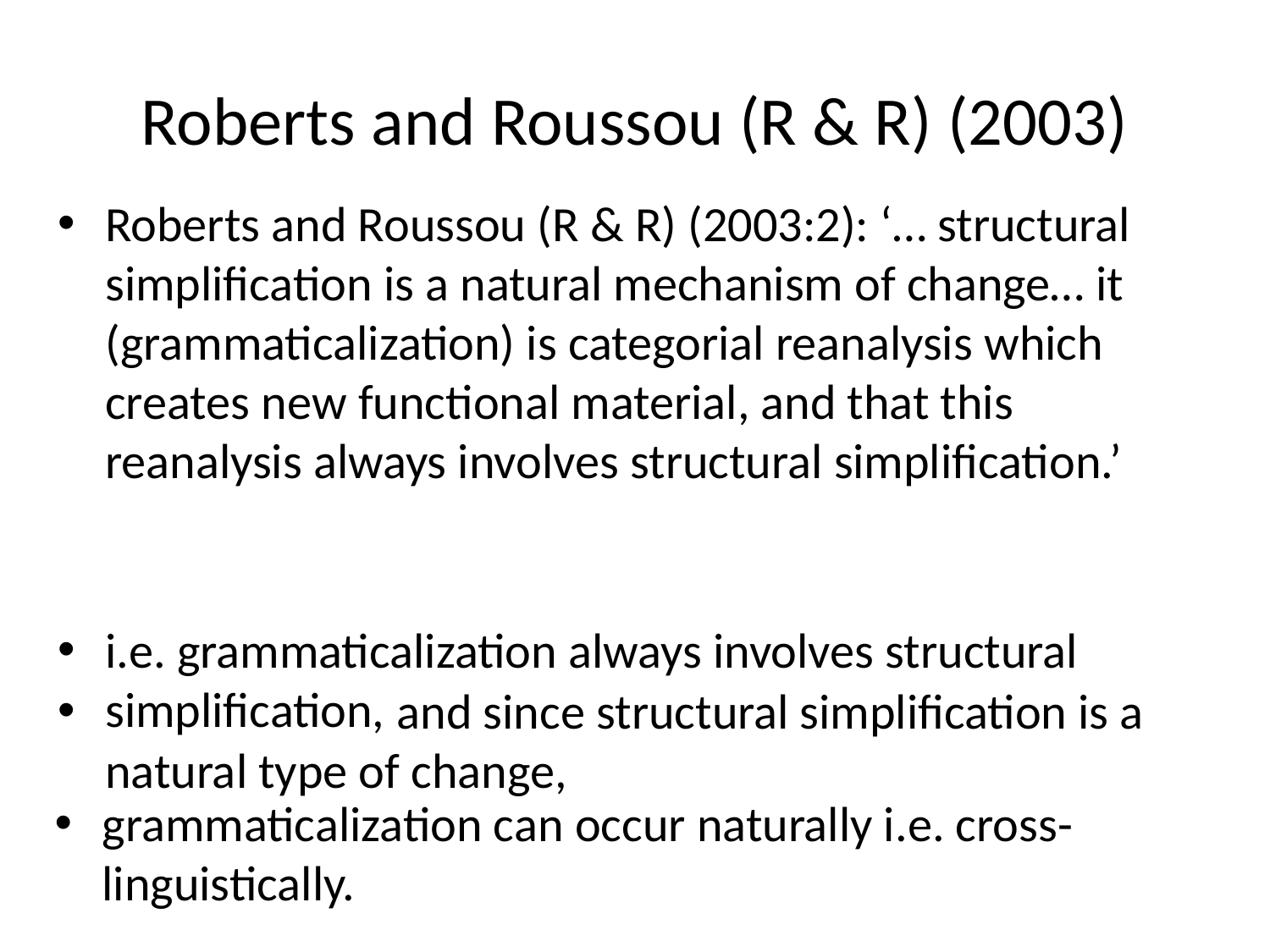

# Roberts and Roussou (R & R) (2003)
Roberts and Roussou (R & R) (2003:2): ‘… structural simplification is a natural mechanism of change… it (grammaticalization) is categorial reanalysis which creates new functional material, and that this reanalysis always involves structural simplification.’

i.e. grammaticalization always involves structural simplification,
                          and since structural simplification is a natural type of change,
grammaticalization can occur naturally i.e. cross-linguistically.